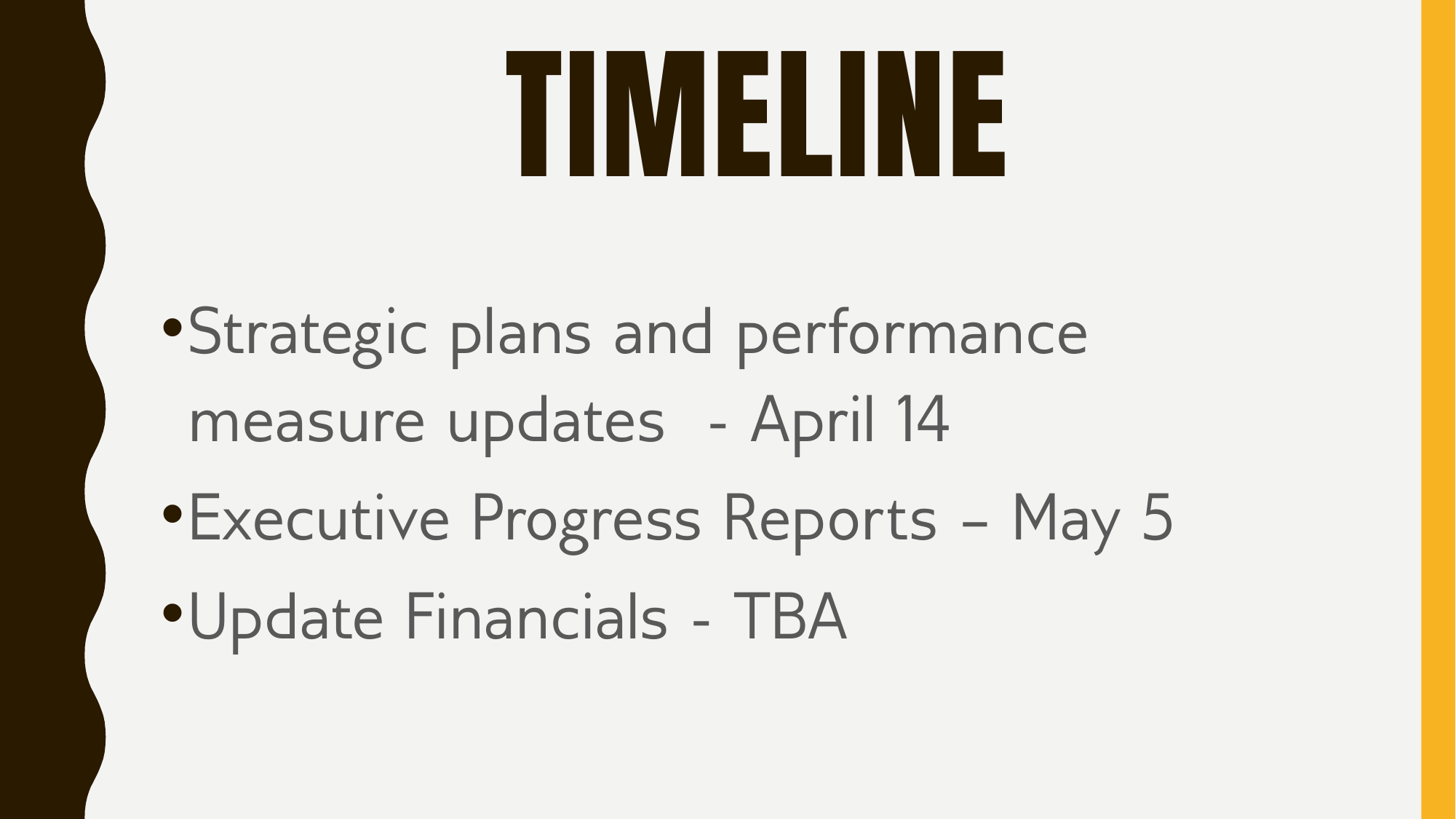

# Timeline
Strategic plans and performance measure updates  - April 14
Executive Progress Reports – May 5
Update Financials - TBA